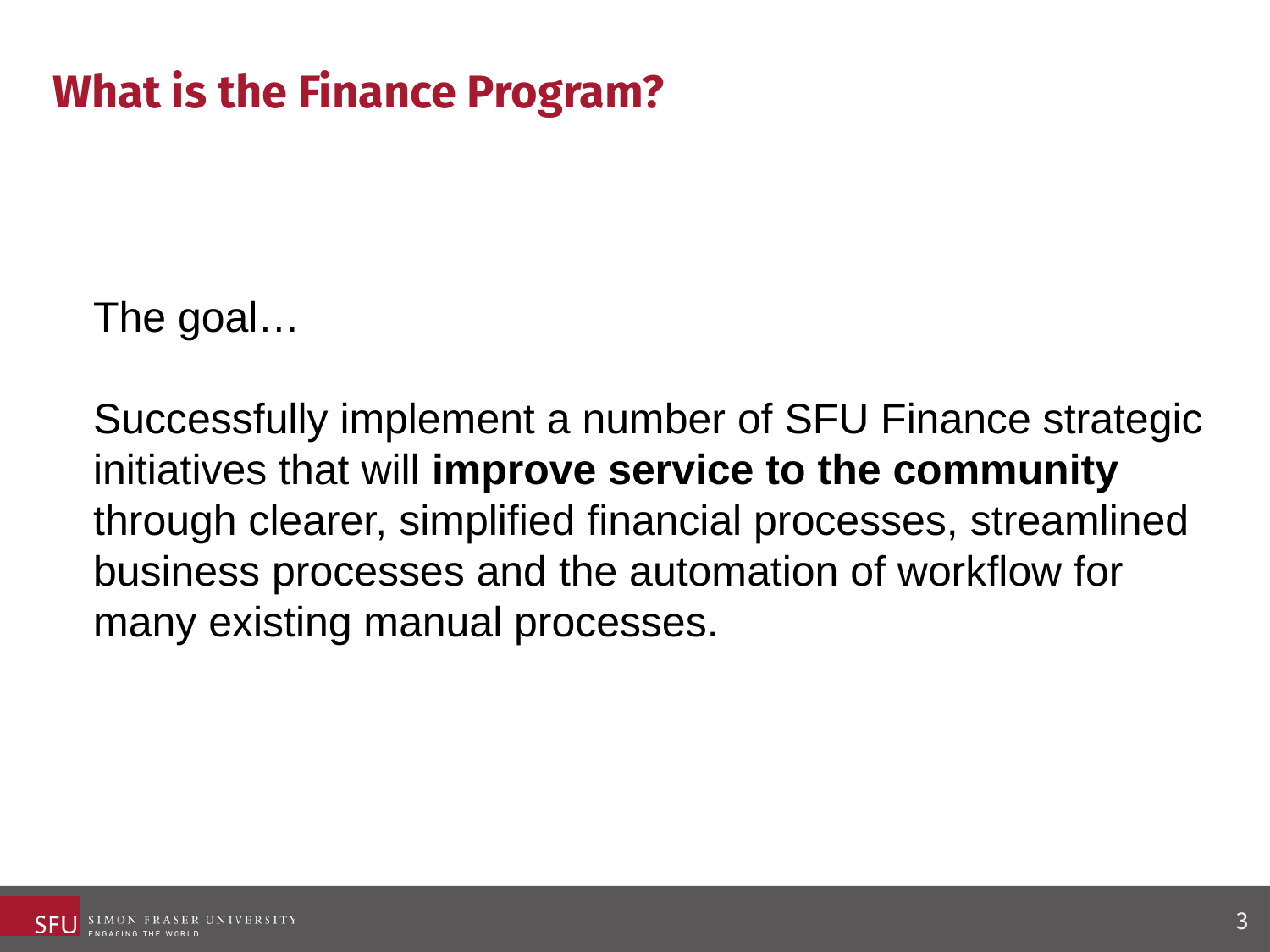

What is the Finance Program?
The goal…
Successfully implement a number of SFU Finance strategic initiatives that will improve service to the community through clearer, simplified financial processes, streamlined business processes and the automation of workflow for many existing manual processes.
3